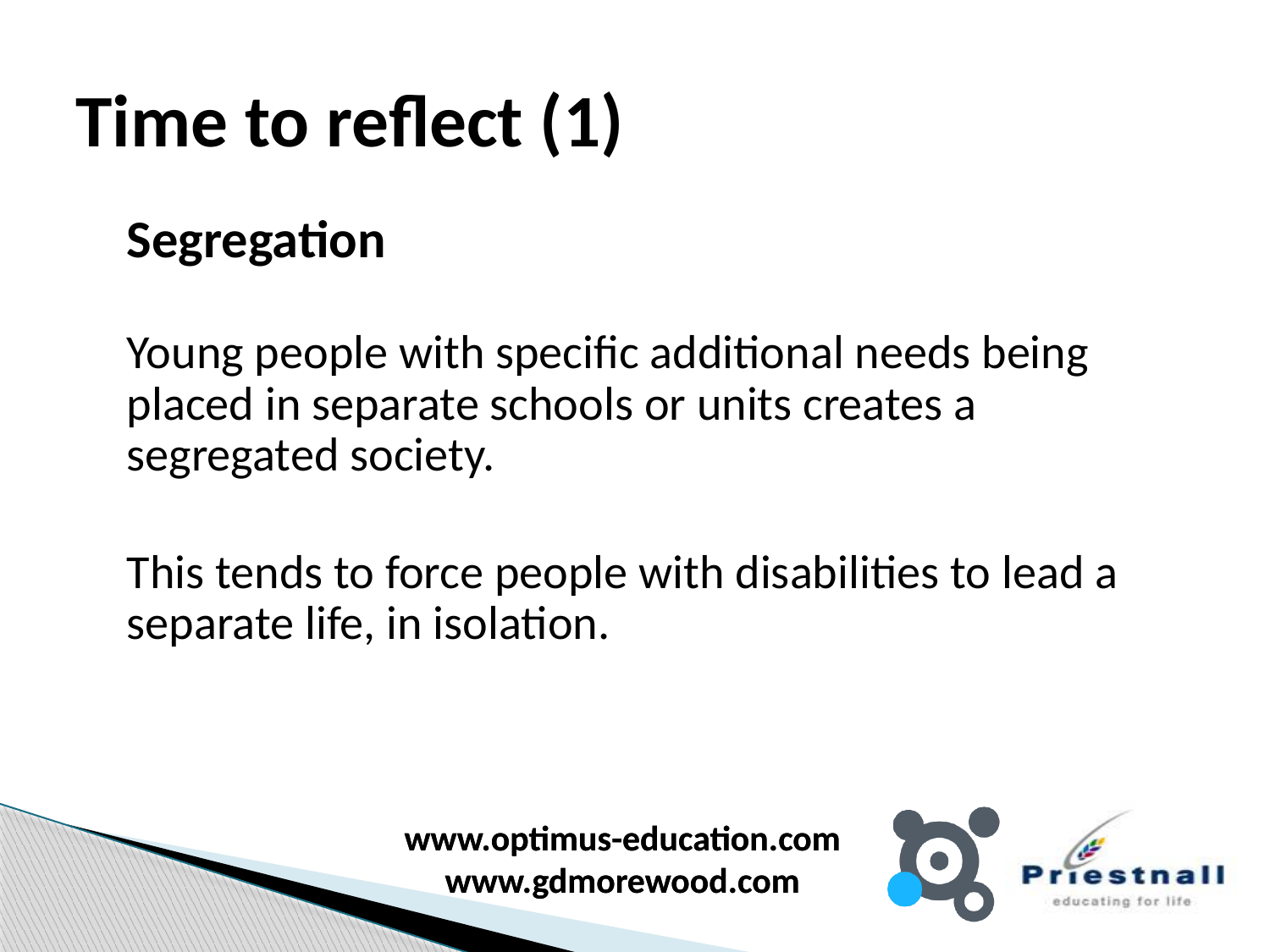

# Time to reflect (1)
	Segregation
Young people with specific additional needs being placed in separate schools or units creates a segregated society.

	This tends to force people with disabilities to lead a separate life, in isolation.